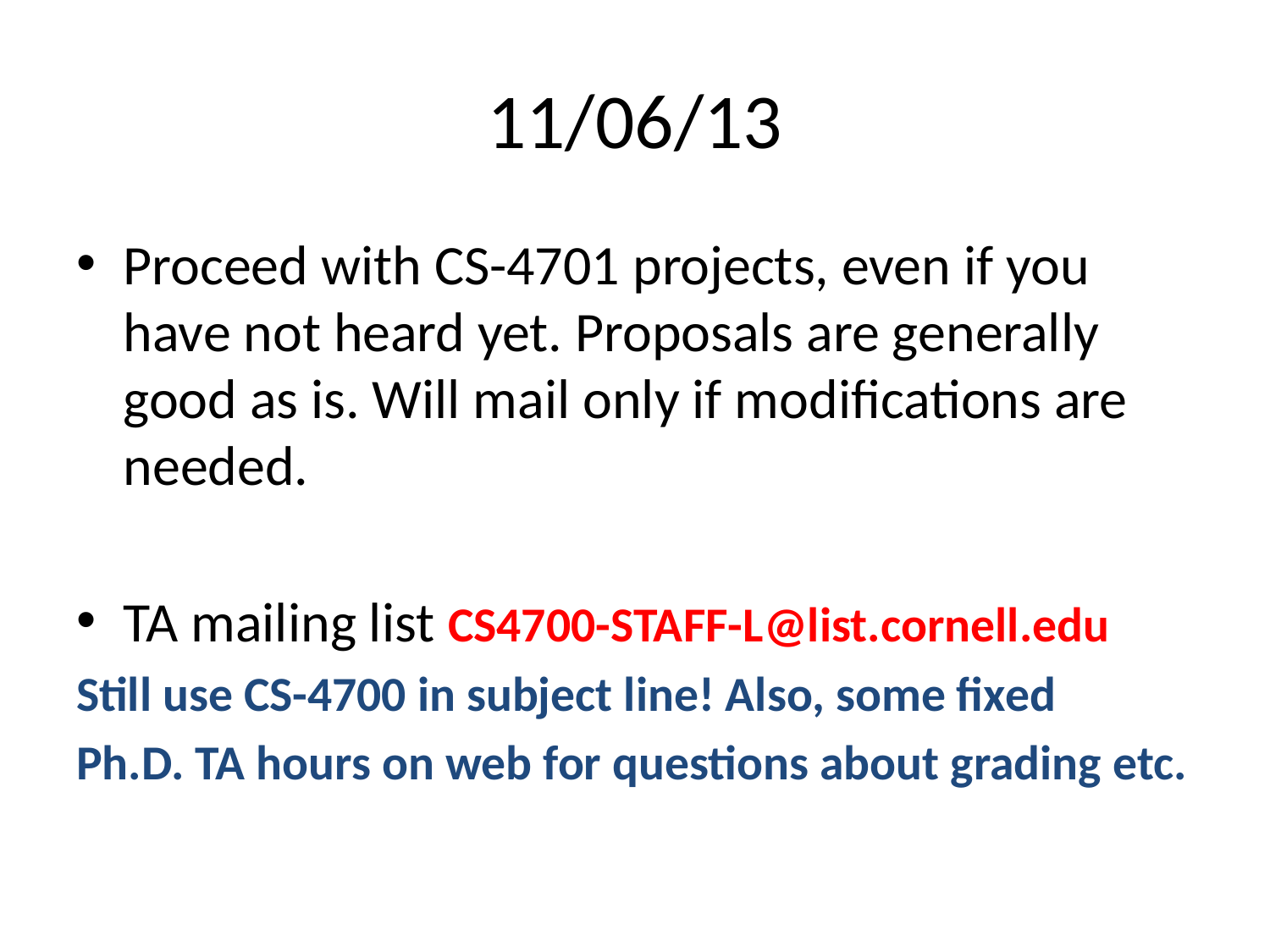

# 11/06/13
Proceed with CS-4701 projects, even if you have not heard yet. Proposals are generally good as is. Will mail only if modifications are needed.

TA mailing list CS4700-STAFF-L@list.cornell.edu
Still use CS-4700 in subject line! Also, some fixed
Ph.D. TA hours on web for questions about grading etc.